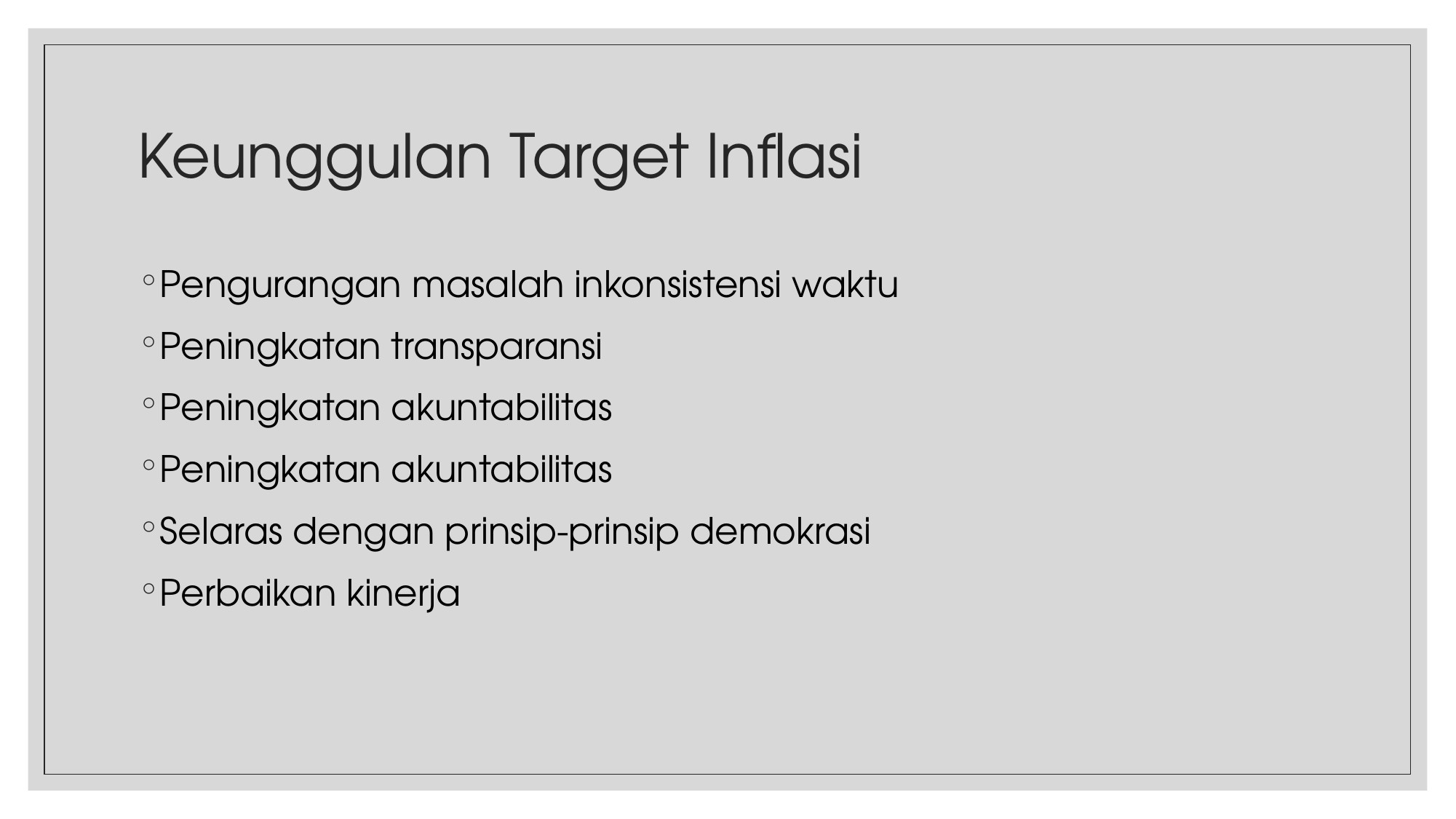

# Keunggulan Target Inflasi
Pengurangan masalah inkonsistensi waktu
Peningkatan transparansi
Peningkatan akuntabilitas
Peningkatan akuntabilitas
Selaras dengan prinsip-prinsip demokrasi
Perbaikan kinerja